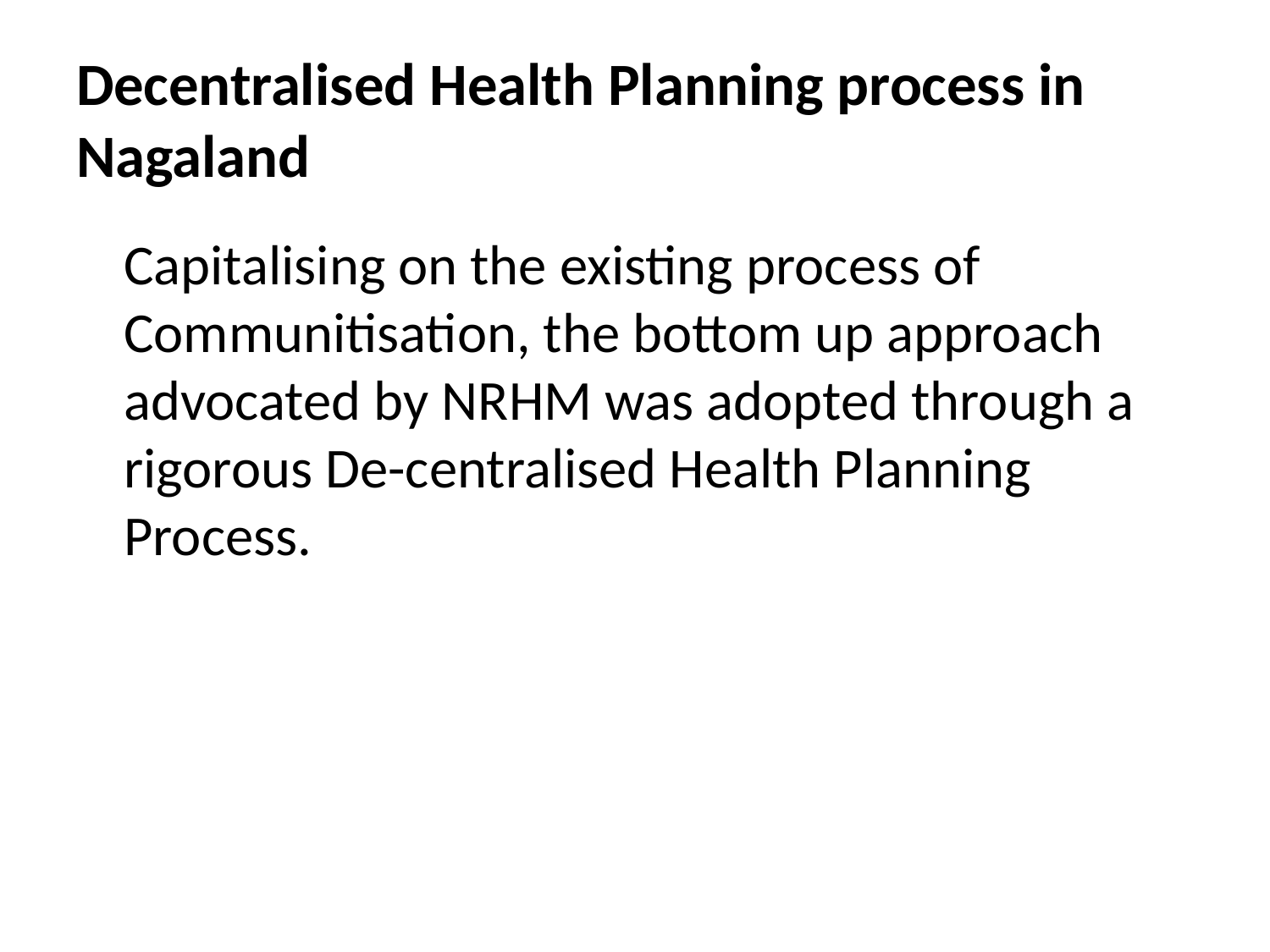

# Decentralised Health Planning process in Nagaland
	Capitalising on the existing process of Communitisation, the bottom up approach advocated by NRHM was adopted through a rigorous De-centralised Health Planning Process.